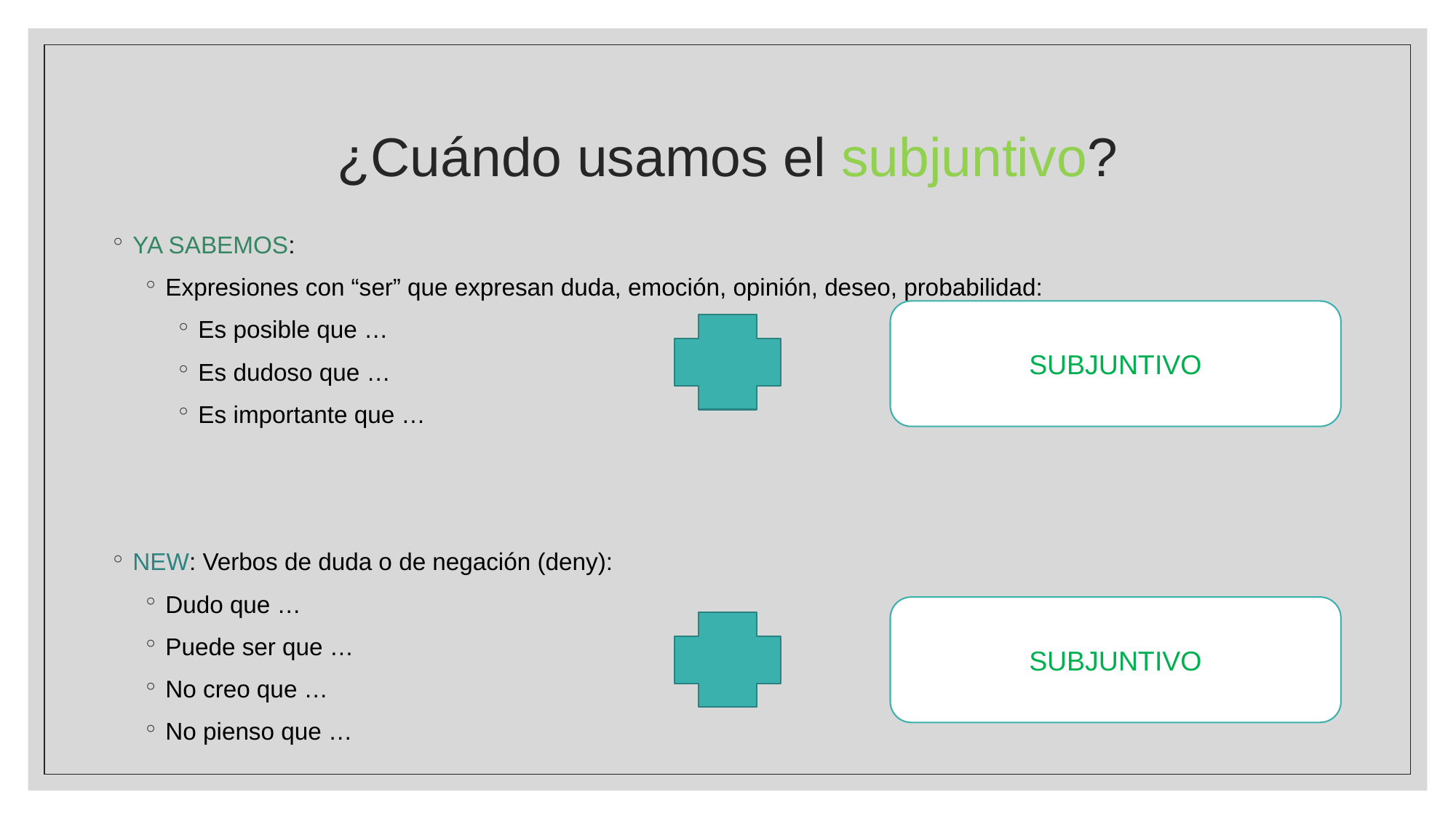

# ¿Cuándo usamos el subjuntivo?
YA SABEMOS:
Expresiones con “ser” que expresan duda, emoción, opinión, deseo, probabilidad:
Es posible que …
Es dudoso que …
Es importante que …

NEW: Verbos de duda o de negación (deny):
Dudo que …
Puede ser que …
No creo que …
No pienso que …

SUBJUNTIVO

SUBJUNTIVO